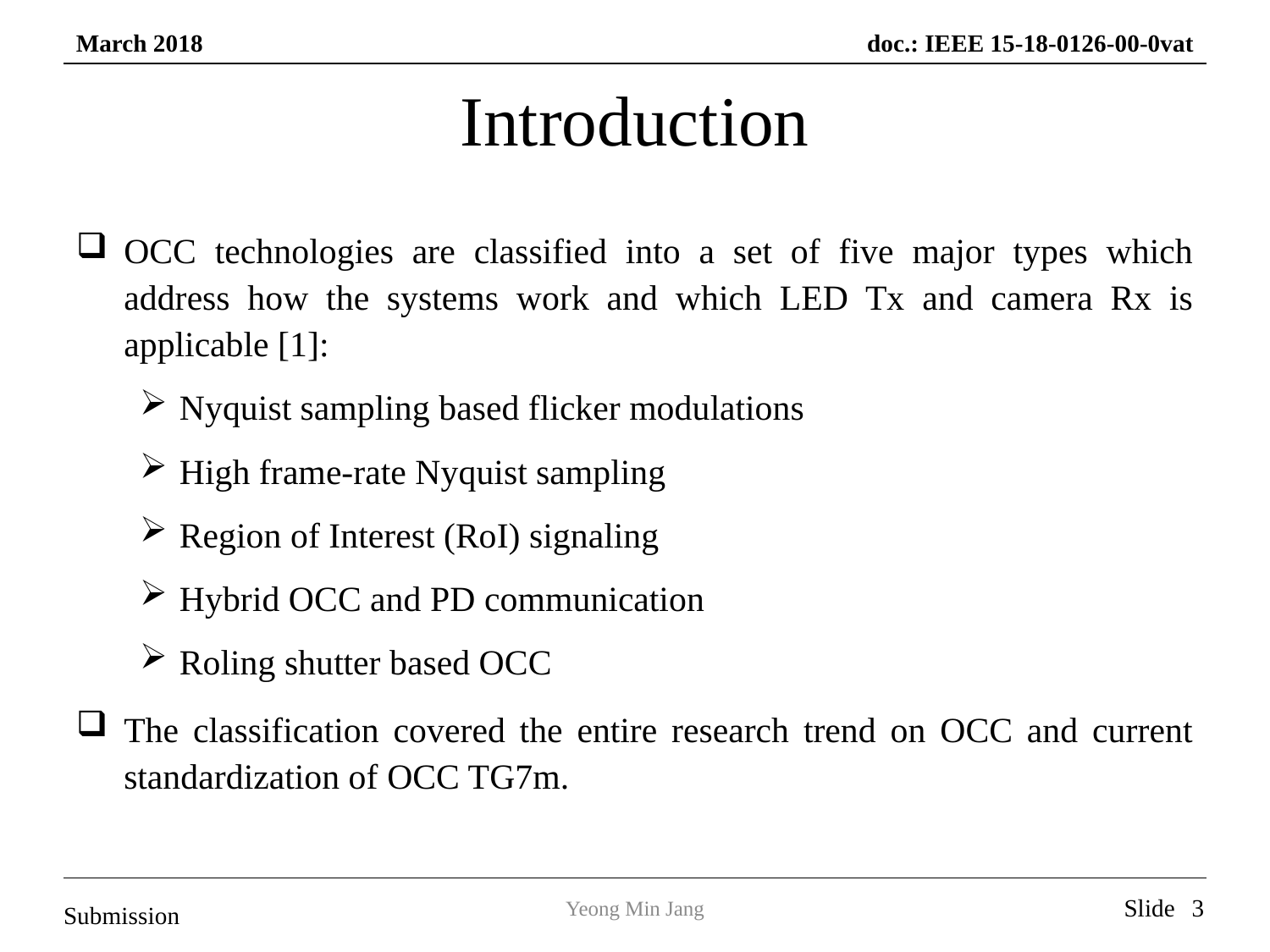

# Introduction
OCC technologies are classified into a set of five major types which address how the systems work and which LED Tx and camera Rx is applicable [1]:
Nyquist sampling based flicker modulations
High frame-rate Nyquist sampling
Region of Interest (RoI) signaling
Hybrid OCC and PD communication
Roling shutter based OCC
The classification covered the entire research trend on OCC and current standardization of OCC TG7m.